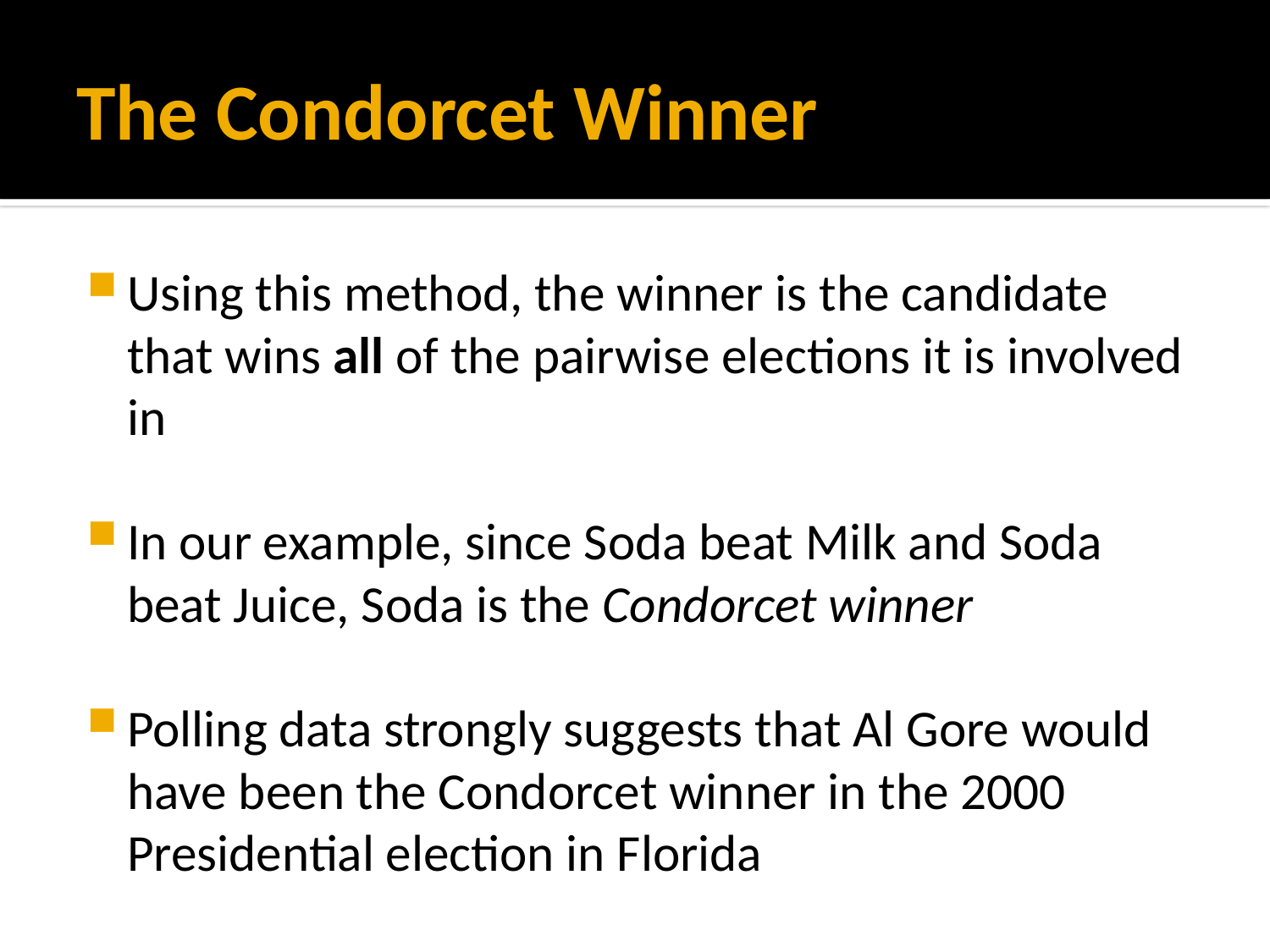

# The Condorcet Winner
Using this method, the winner is the candidate that wins all of the pairwise elections it is involved in

In our example, since Soda beat Milk and Soda beat Juice, Soda is the Condorcet winner

Polling data strongly suggests that Al Gore would have been the Condorcet winner in the 2000 Presidential election in Florida